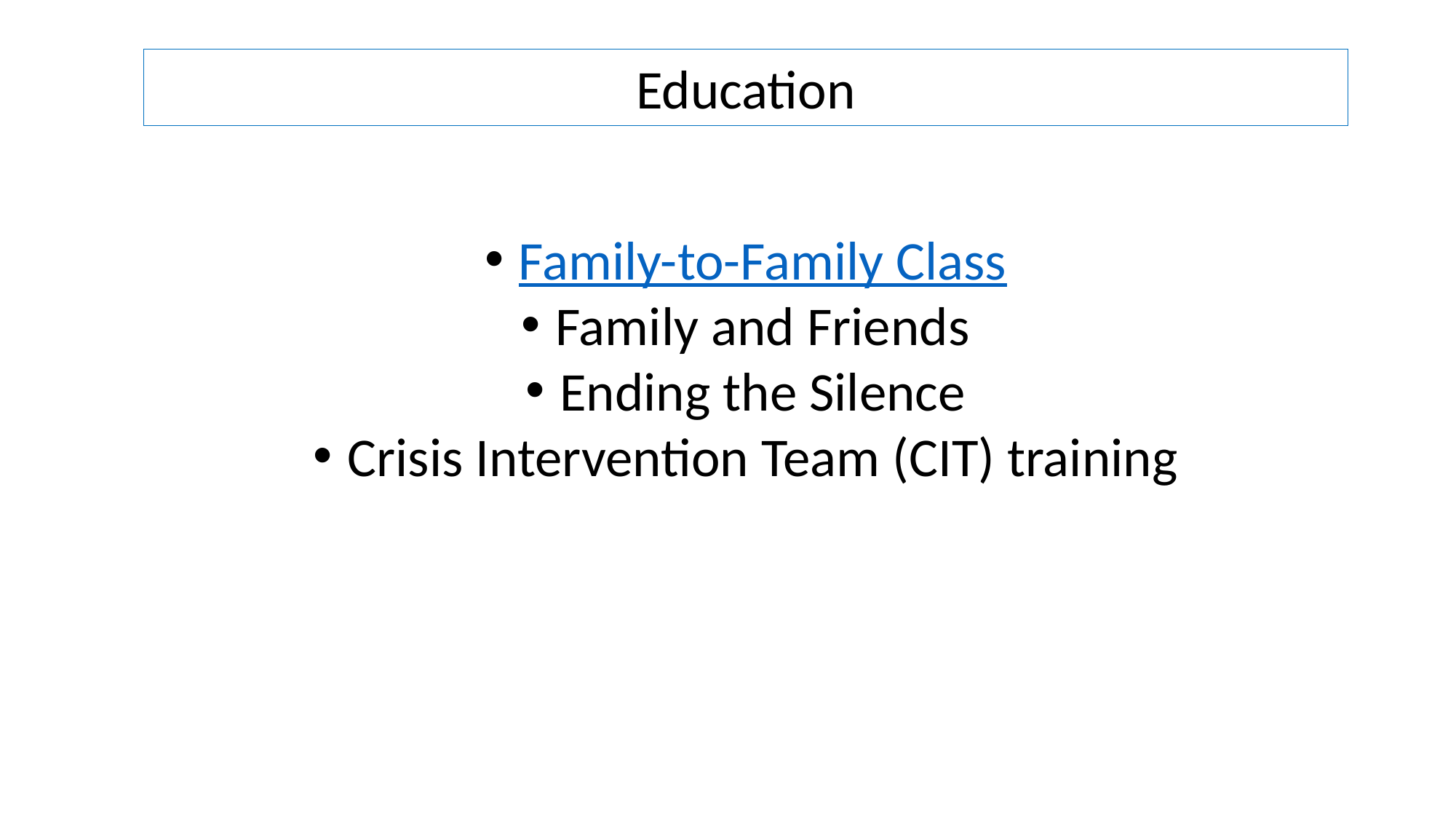

Education
Family-to-Family Class
Family and Friends
Ending the Silence
Crisis Intervention Team (CIT) training